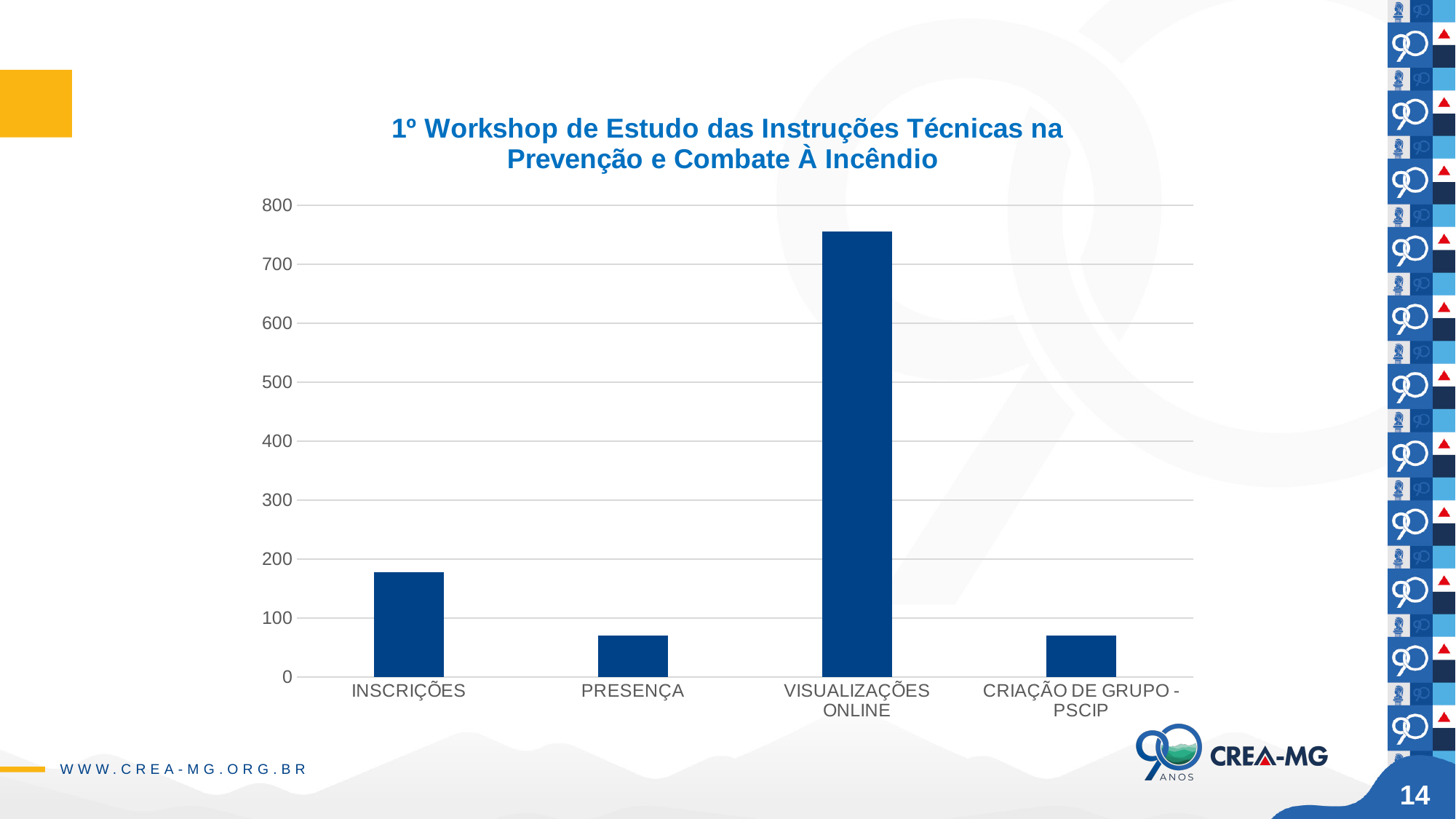

### Chart: 1º Workshop de Estudo das Instruções Técnicas na Prevenção e Combate À Incêndio

| Category | Série 1 |
|---|---|
| INSCRIÇÕES | 178.0 |
| PRESENÇA | 70.0 |
| VISUALIZAÇÕES ONLINE | 755.0 |
| CRIAÇÃO DE GRUPO - PSCIP | 70.0 |
14